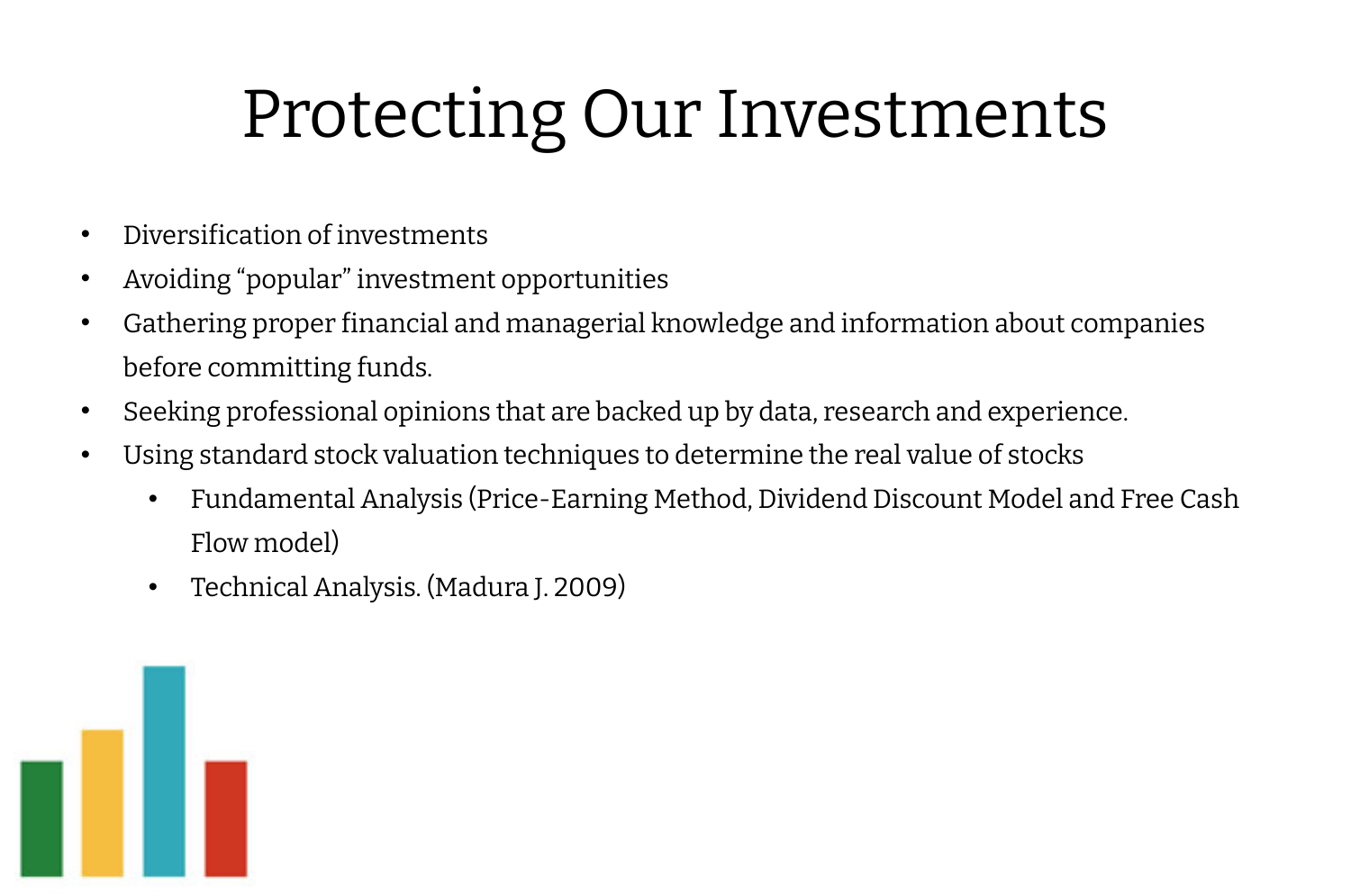

# Protecting Our Investments
Diversification of investments
Avoiding “popular” investment opportunities
Gathering proper financial and managerial knowledge and information about companies before committing funds.
Seeking professional opinions that are backed up by data, research and experience.
Using standard stock valuation techniques to determine the real value of stocks
Fundamental Analysis (Price-Earning Method, Dividend Discount Model and Free Cash Flow model)
Technical Analysis. (Madura J. 2009)